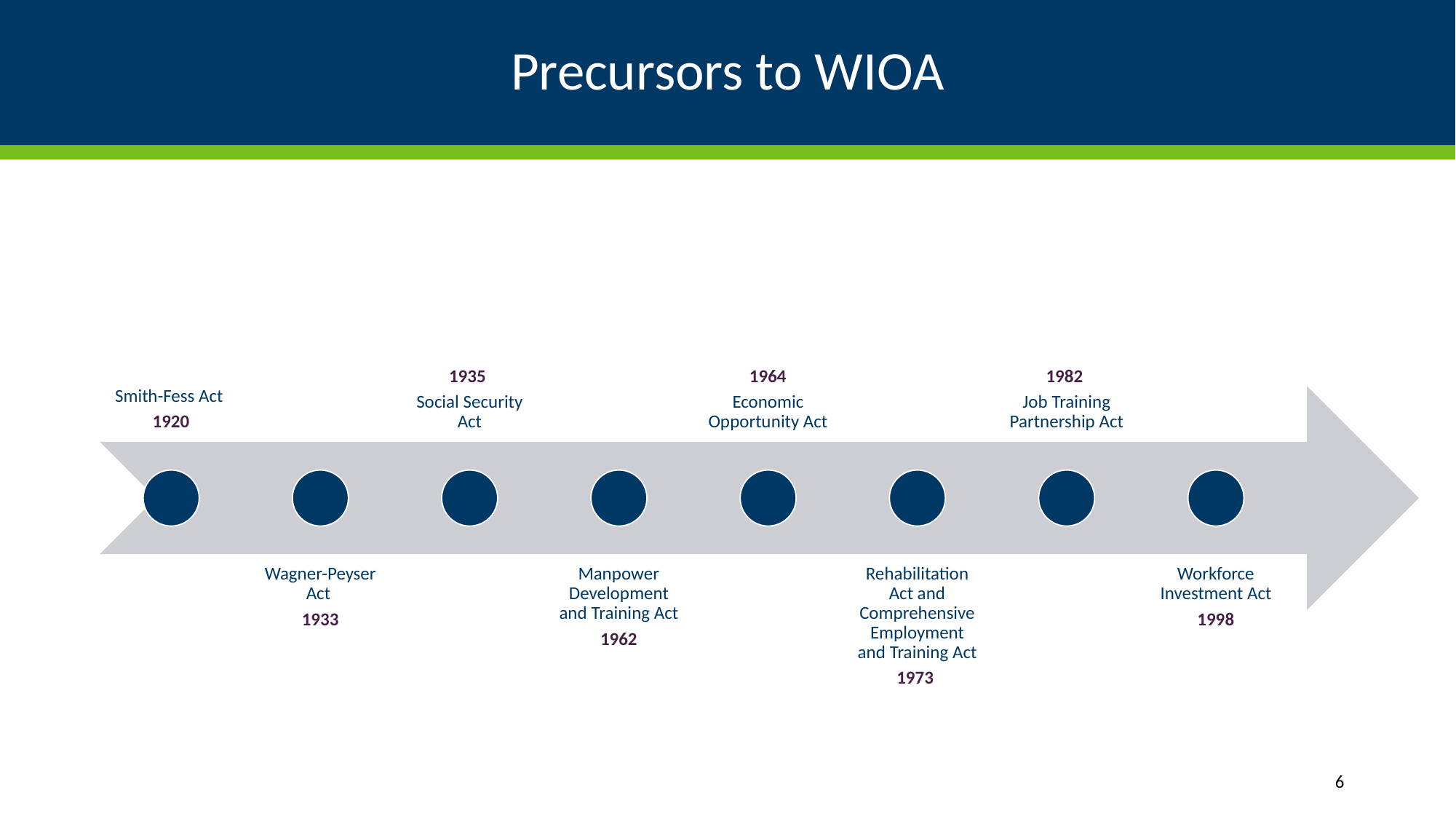

# Precursors to WIOA
Smith-Fess Act
1920
Wagner-Peyser Act
1933
1935
Social Security Act
Manpower Development and Training Act
1962
1964
Economic Opportunity Act
Rehabilitation Act and Comprehensive Employment and Training Act
1973
1982
Job Training Partnership Act
Workforce Investment Act
1998
6